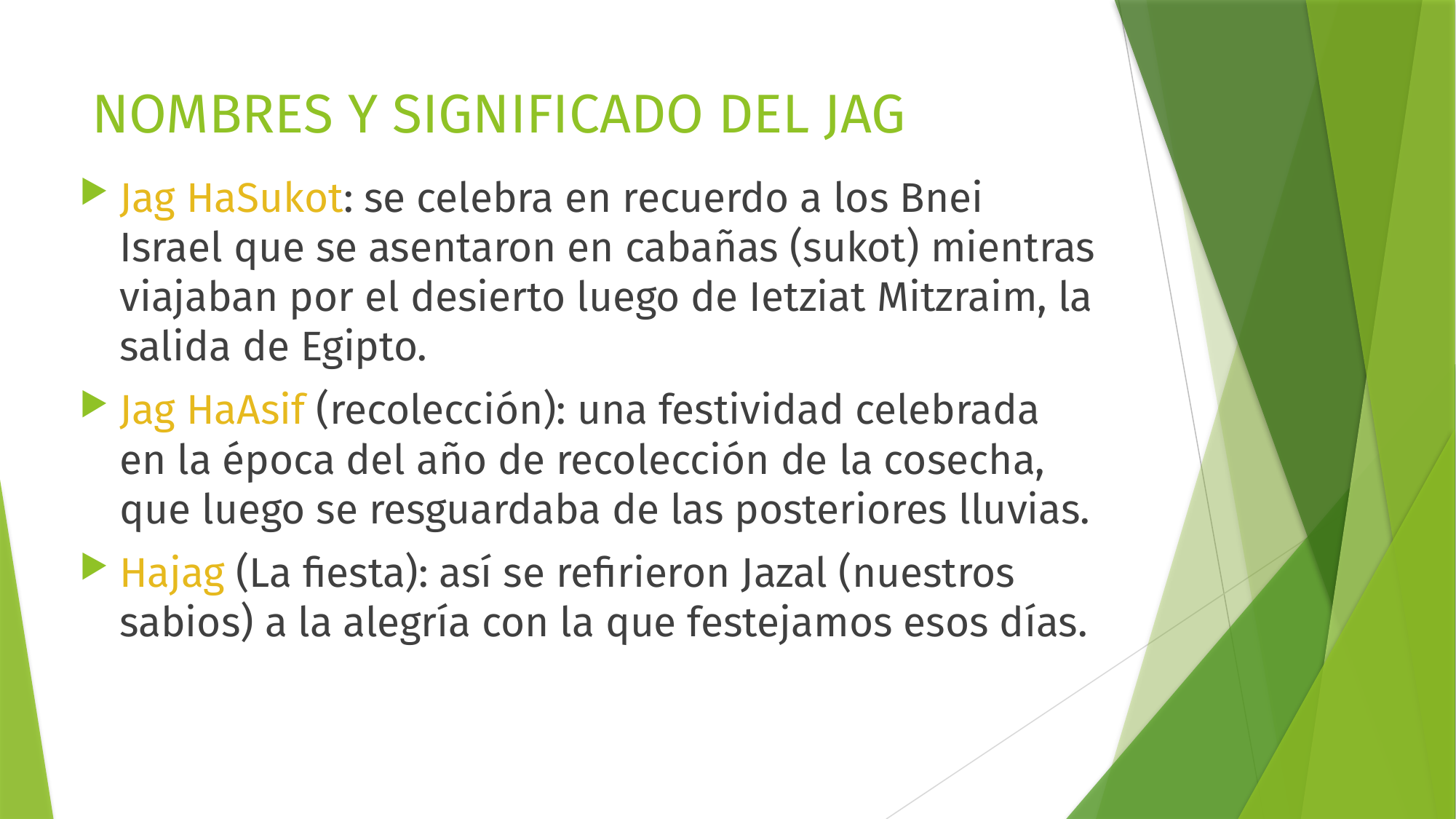

# NOMBRES Y SIGNIFICADO DEL JAG
Jag HaSukot: se celebra en recuerdo a los Bnei Israel que se asentaron en cabañas (sukot) mientras viajaban por el desierto luego de Ietziat Mitzraim, la salida de Egipto.
Jag HaAsif (recolección): una festividad celebrada en la época del año de recolección de la cosecha, que luego se resguardaba de las posteriores lluvias.
Hajag (La fiesta): así se refirieron Jazal (nuestros sabios) a la alegría con la que festejamos esos días.